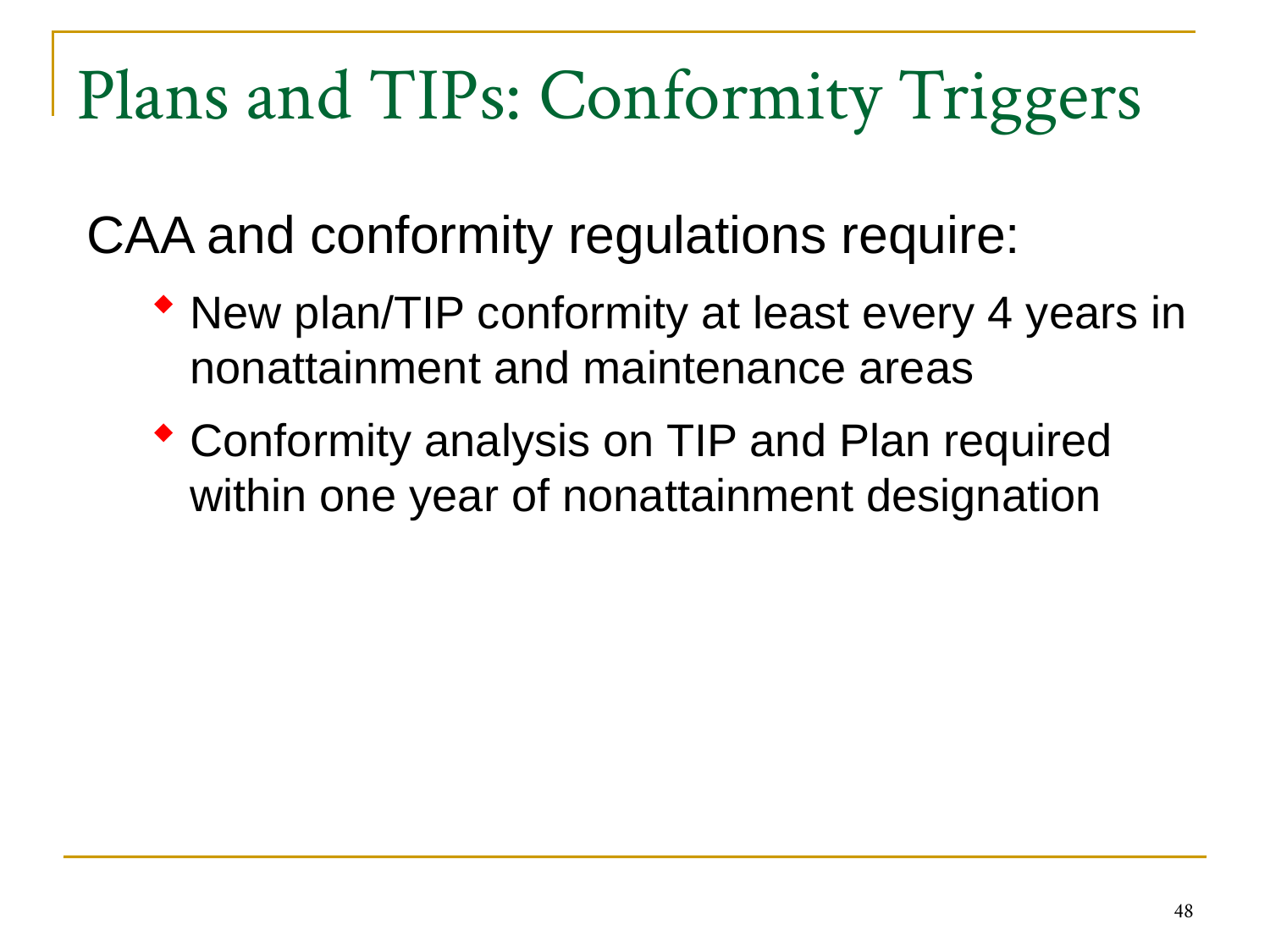

# Plans and TIPs: Conformity Triggers
CAA and conformity regulations require:
New plan/TIP conformity at least every 4 years in nonattainment and maintenance areas
Conformity analysis on TIP and Plan required within one year of nonattainment designation

48